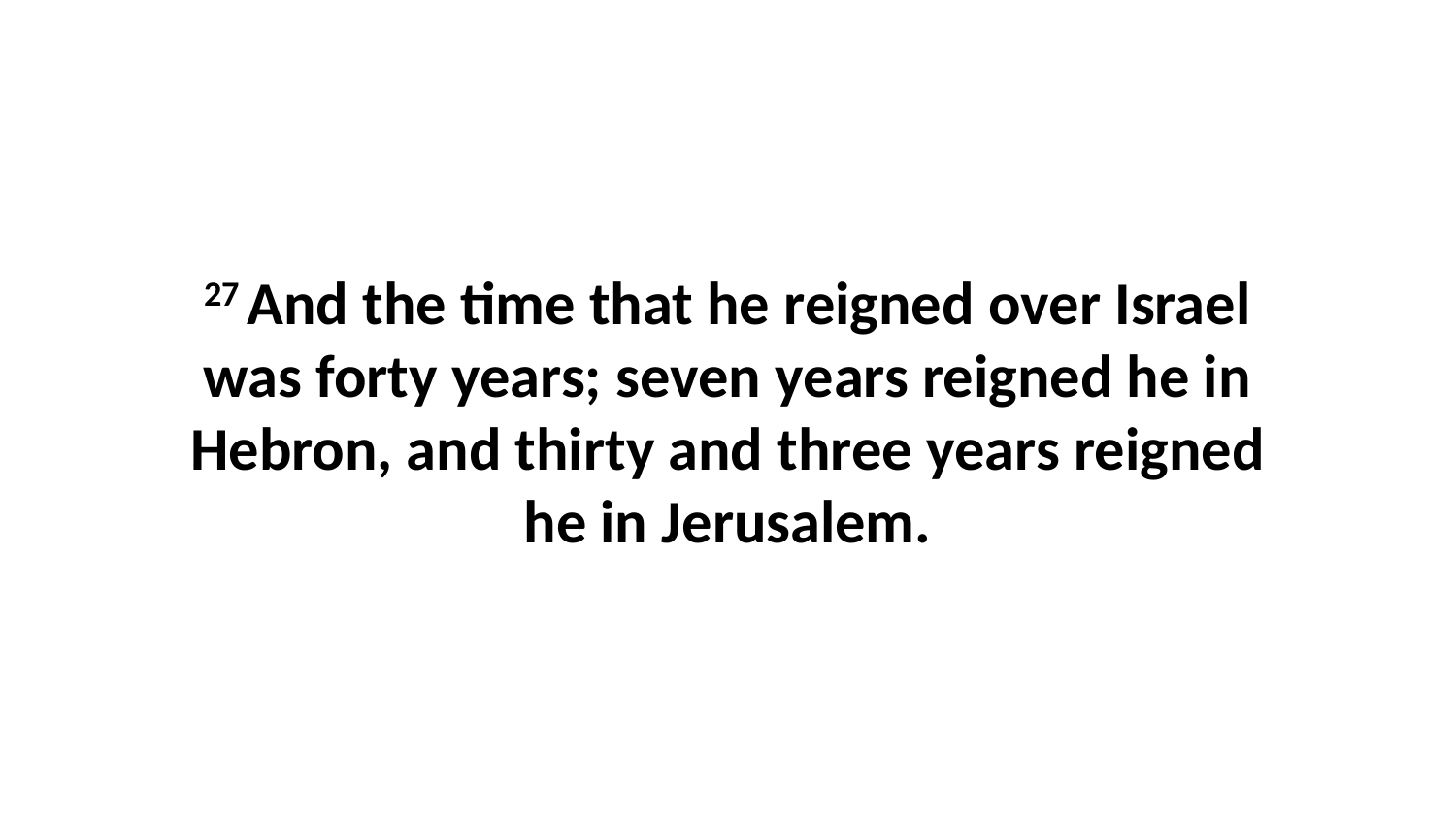

27 And the time that he reigned over Israel was forty years; seven years reigned he in Hebron, and thirty and three years reigned he in Jerusalem.